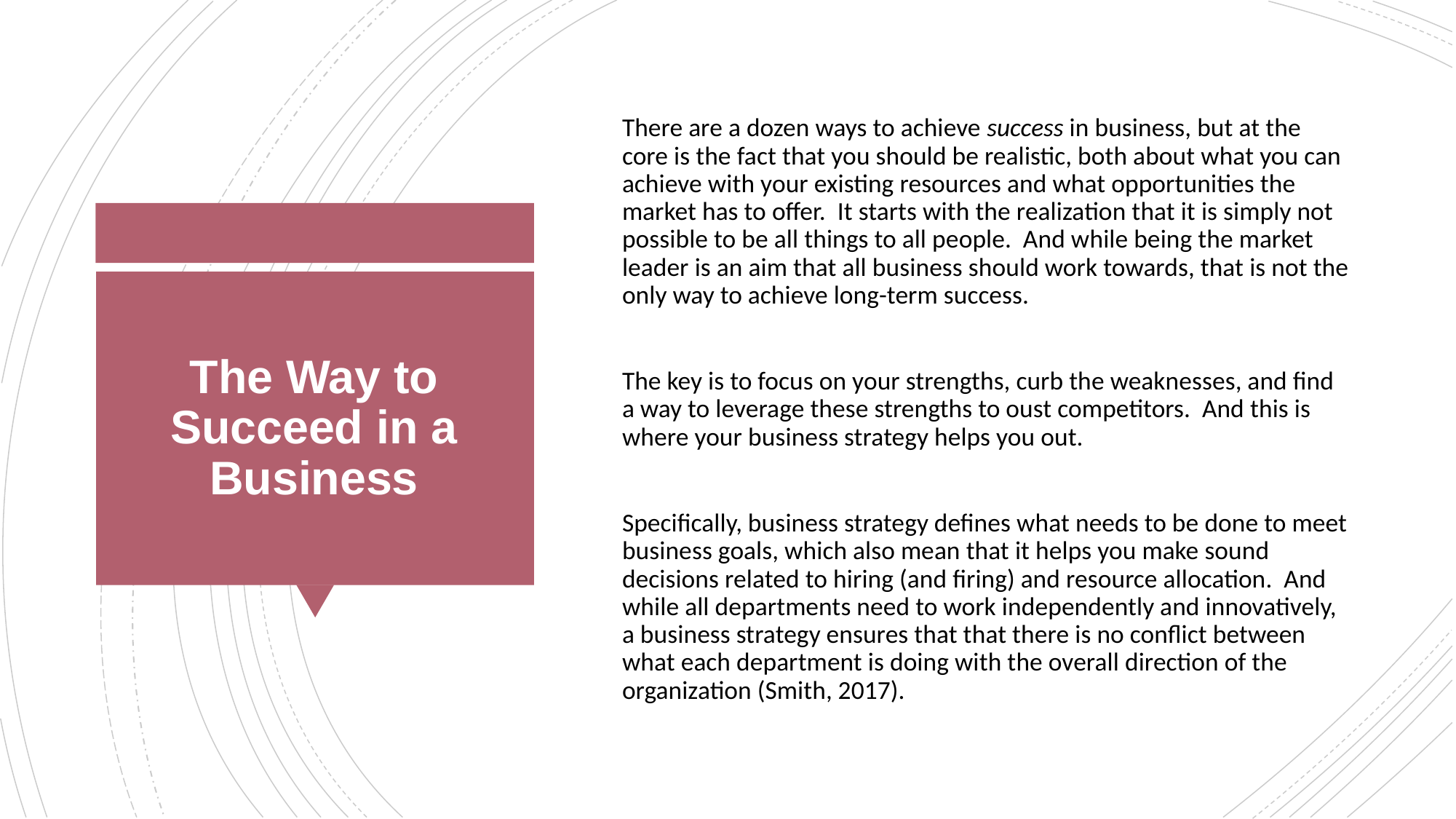

There are a dozen ways to achieve success in business, but at the core is the fact that you should be realistic, both about what you can achieve with your existing resources and what opportunities the market has to offer.  It starts with the realization that it is simply not possible to be all things to all people.  And while being the market leader is an aim that all business should work towards, that is not the only way to achieve long-term success.

The key is to focus on your strengths, curb the weaknesses, and find a way to leverage these strengths to oust competitors.  And this is where your business strategy helps you out.

Specifically, business strategy defines what needs to be done to meet business goals, which also mean that it helps you make sound decisions related to hiring (and firing) and resource allocation.  And while all departments need to work independently and innovatively, a business strategy ensures that that there is no conflict between what each department is doing with the overall direction of the organization (Smith, 2017).

# The Way to Succeed in a Business